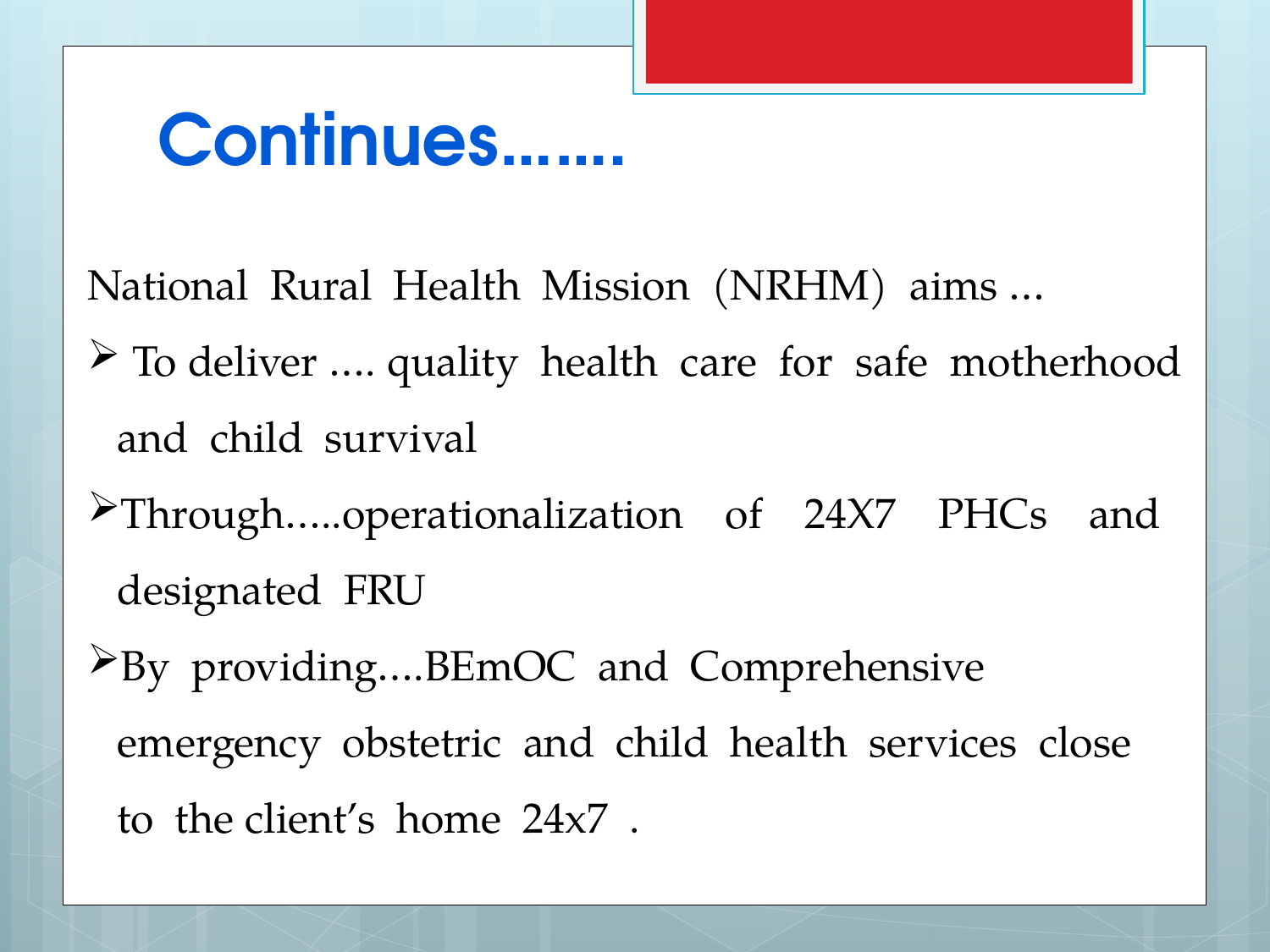

# Continues…….

National  Rural  Health  Mission  (NRHM)  aims …
 To deliver …. quality  health  care  for  safe  motherhood and  child  survival
Through…..operationalization  of  24X7  PHCs  and  designated  FRU
By  providing….BEmOC  and  Comprehensive emergency  obstetric  and  child  health  services  close  to  the client’s  home  24x7  .